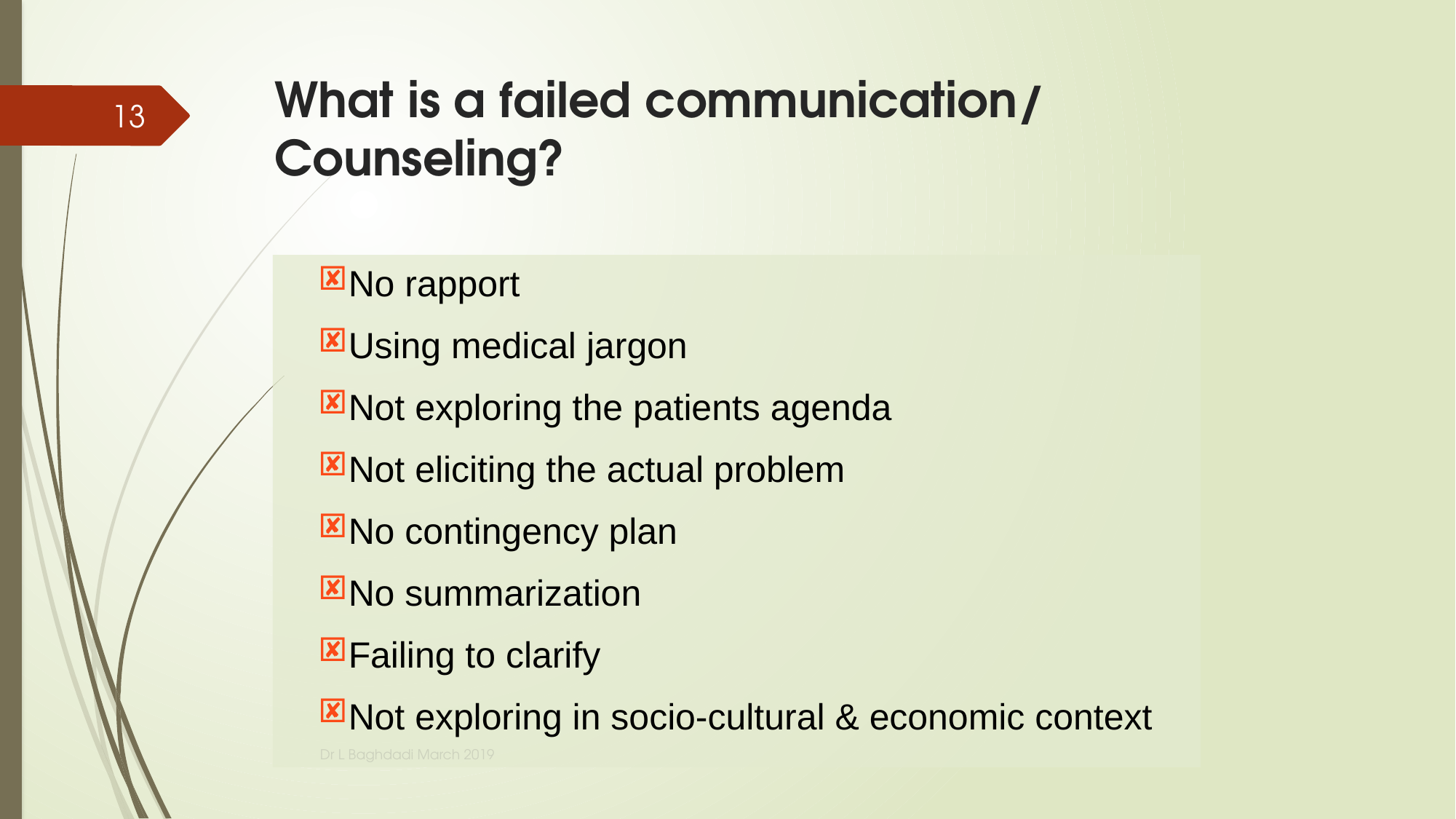

# What is a failed communication/ Counseling?
13
No rapport
Using medical jargon
Not exploring the patients agenda
Not eliciting the actual problem
No contingency plan
No summarization
Failing to clarify
Not exploring in socio-cultural & economic context
Dr L Baghdadi March 2019